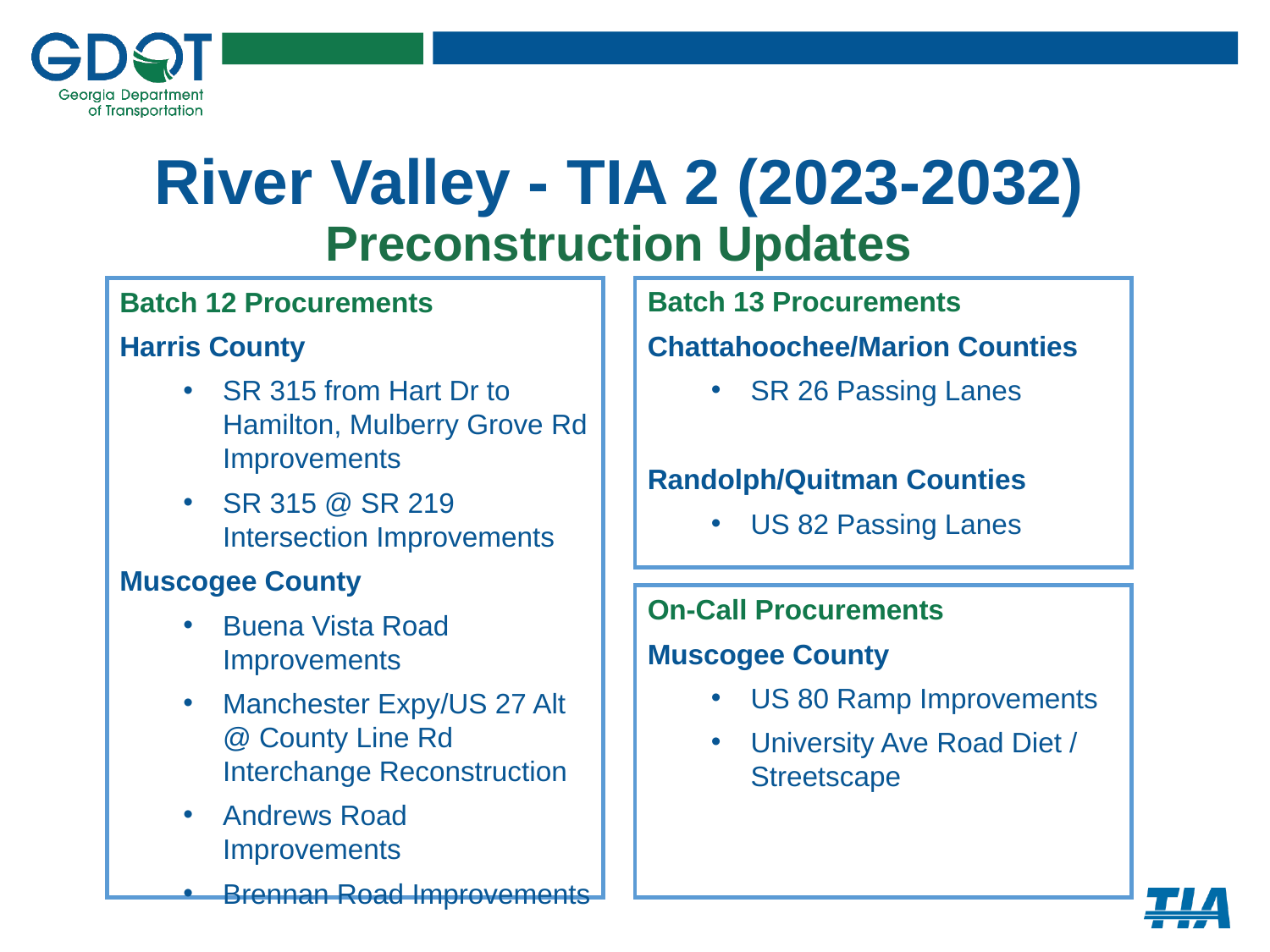

# River Valley - TIA 2 (2023-2032) Preconstruction Updates
Batch 12 Procurements
Harris County
SR 315 from Hart Dr to Hamilton, Mulberry Grove Rd Improvements
SR 315 @ SR 219 Intersection Improvements
Muscogee County
Buena Vista Road Improvements
Manchester Expy/US 27 Alt @ County Line Rd Interchange Reconstruction
Andrews Road Improvements
Brennan Road Improvements
Batch 13 Procurements
Chattahoochee/Marion Counties
SR 26 Passing Lanes

Randolph/Quitman Counties
US 82 Passing Lanes
On-Call Procurements
Muscogee County
US 80 Ramp Improvements
University Ave Road Diet / Streetscape